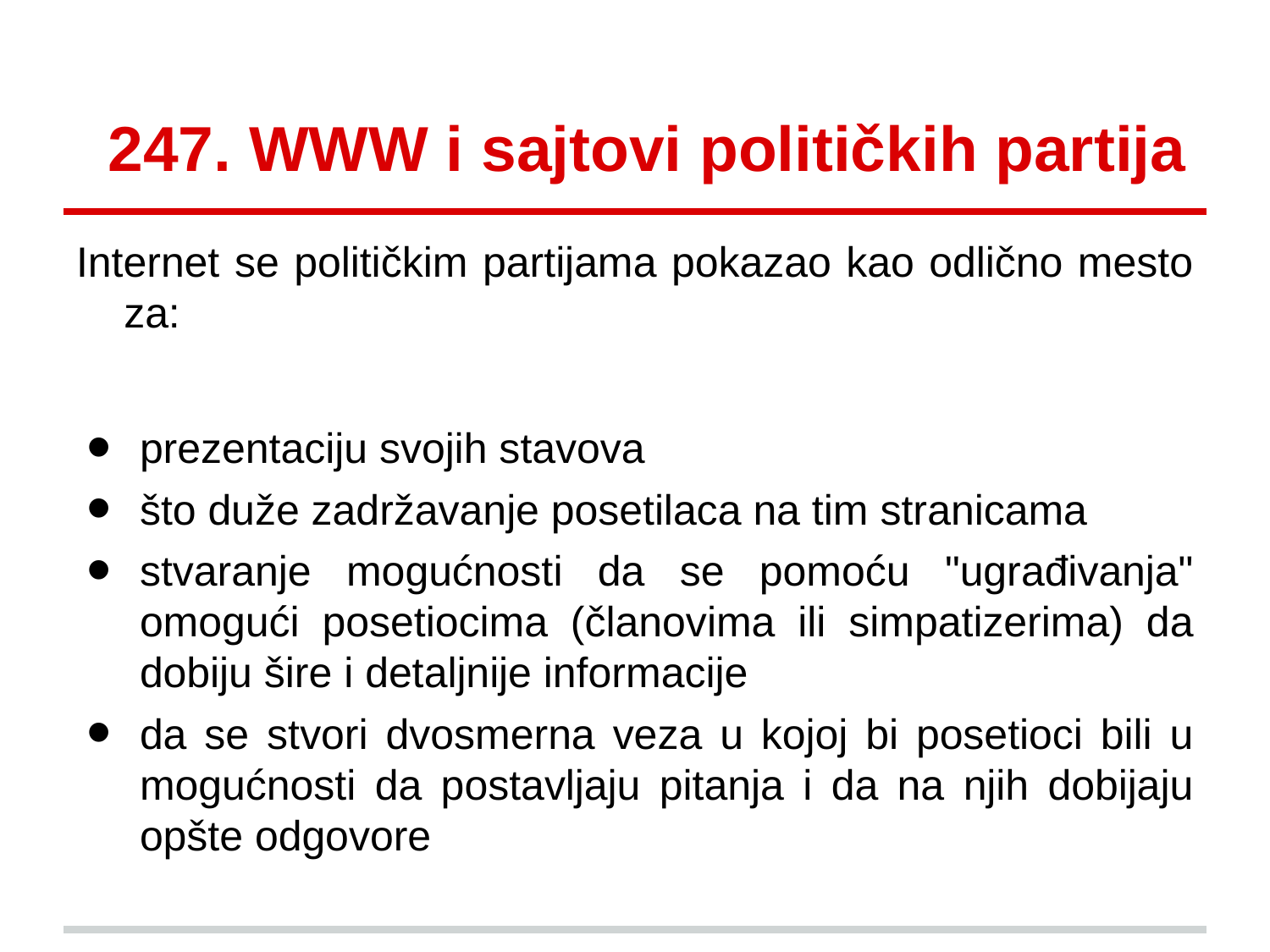

# 247. WWW i sajtovi političkih partija
Internet se političkim partijama pokazao kao odlično mesto za:

prezentaciju svojih stavova
što duže zadržavanje posetilaca na tim stranicama
stvaranje mogućnosti da se pomoću "ugrađivanja" omogući posetiocima (članovima ili simpatizerima) da dobiju šire i detaljnije informacije
da se stvori dvosmerna veza u kojoj bi posetioci bili u mogućnosti da postavljaju pitanja i da na njih dobijaju opšte odgovore